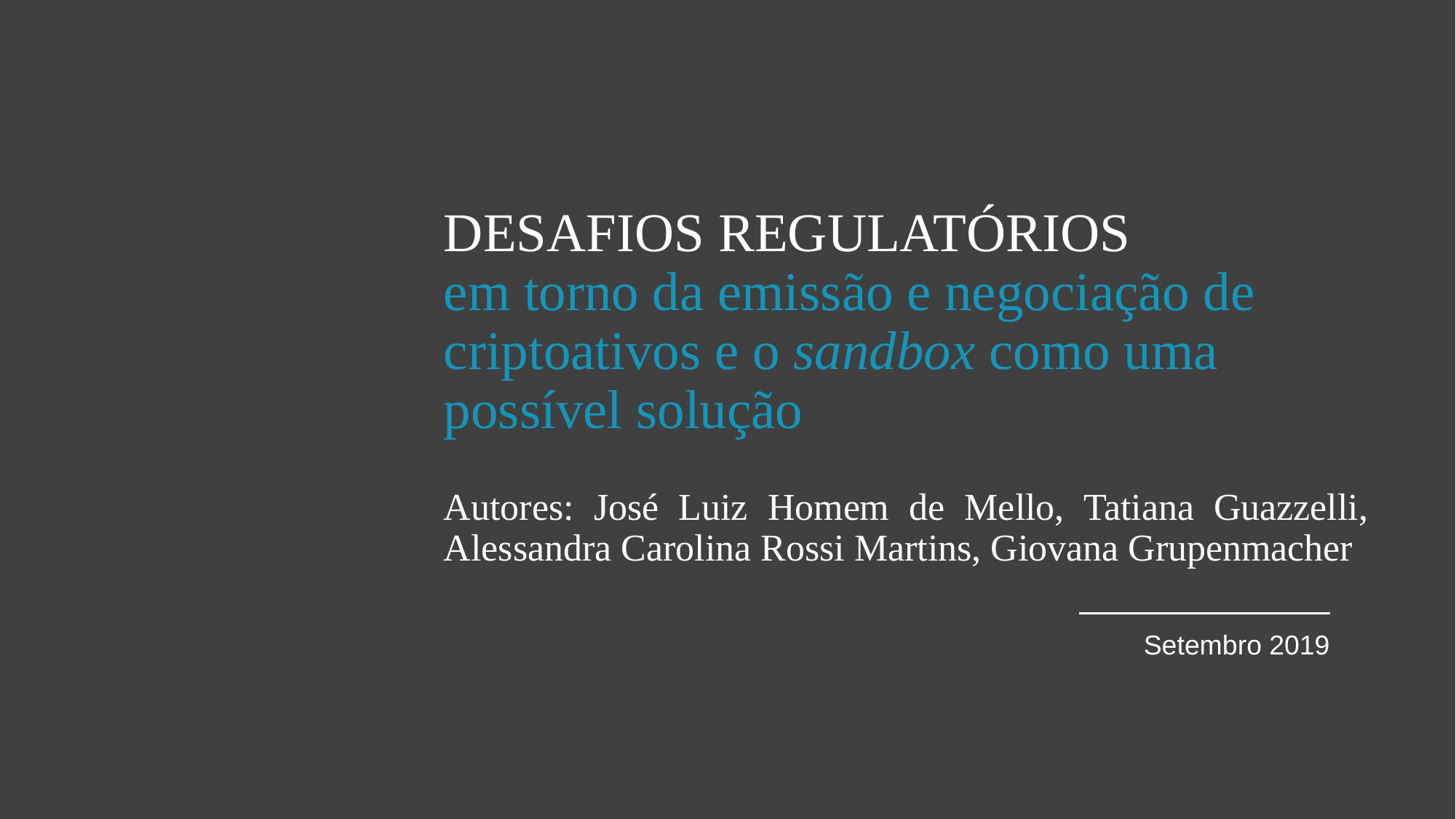

DESAFIOS REGULATÓRIOS
em torno da emissão e negociação de criptoativos e o sandbox como uma possível solução

Autores: José Luiz Homem de Mello, Tatiana Guazzelli, Alessandra Carolina Rossi Martins, Giovana Grupenmacher
Setembro 2019